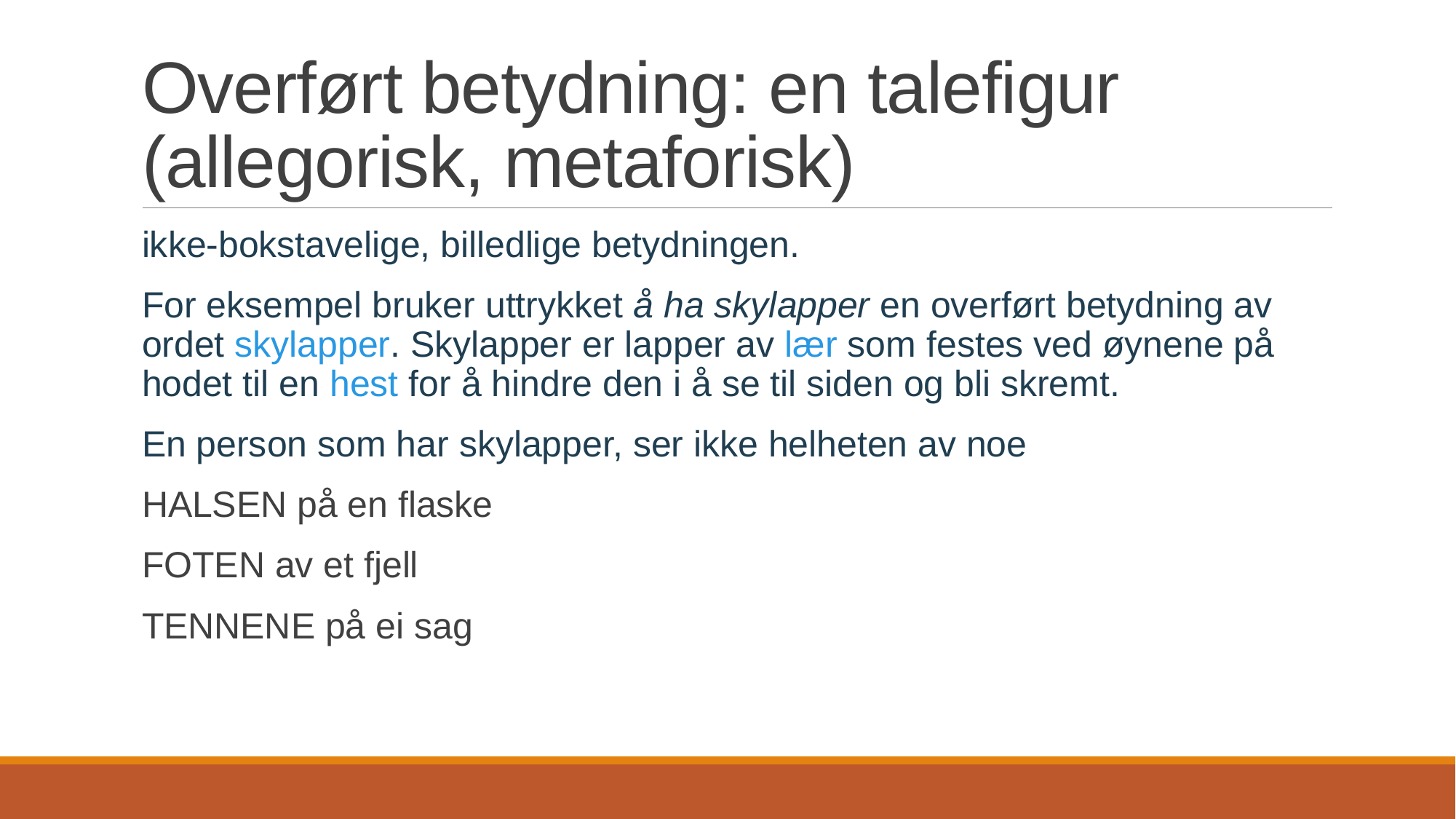

# Overført betydning: en talefigur (allegorisk, metaforisk)
ikke-bokstavelige, billedlige betydningen.
For eksempel bruker uttrykket å ha skylapper en overført betydning av ordet skylapper. Skylapper er lapper av lær som festes ved øynene på hodet til en hest for å hindre den i å se til siden og bli skremt.
En person som har skylapper, ser ikke helheten av noe
HALSEN på en flaske
FOTEN av et fjell
TENNENE på ei sag